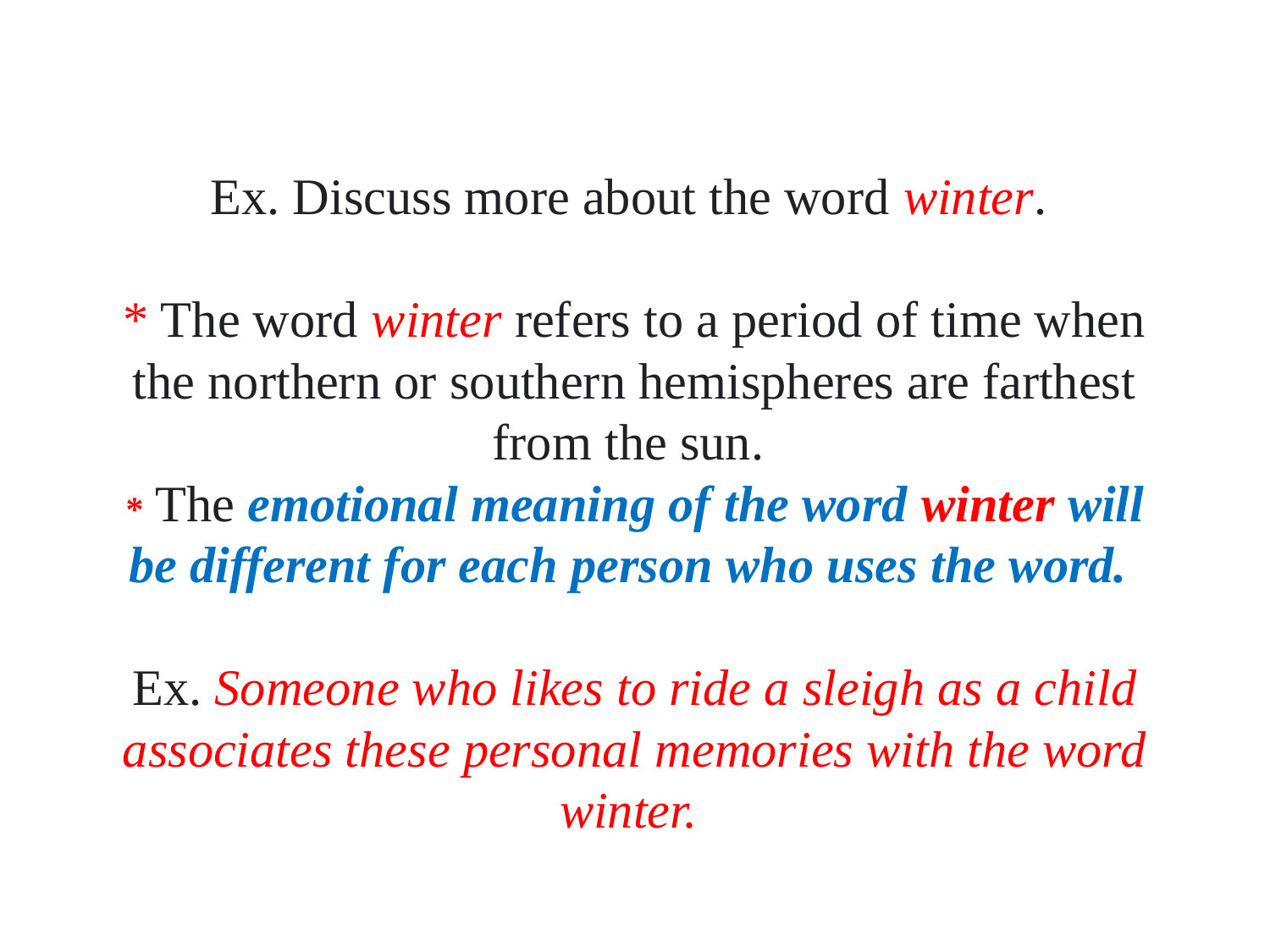

# Ex. Discuss more about the word winter. * The word winter refers to a period of time when the northern or southern hemispheres are farthest from the sun. * The emotional meaning of the word winter will be different for each person who uses the word. Ex. Someone who likes to ride a sleigh as a child associates these personal memories with the word winter.